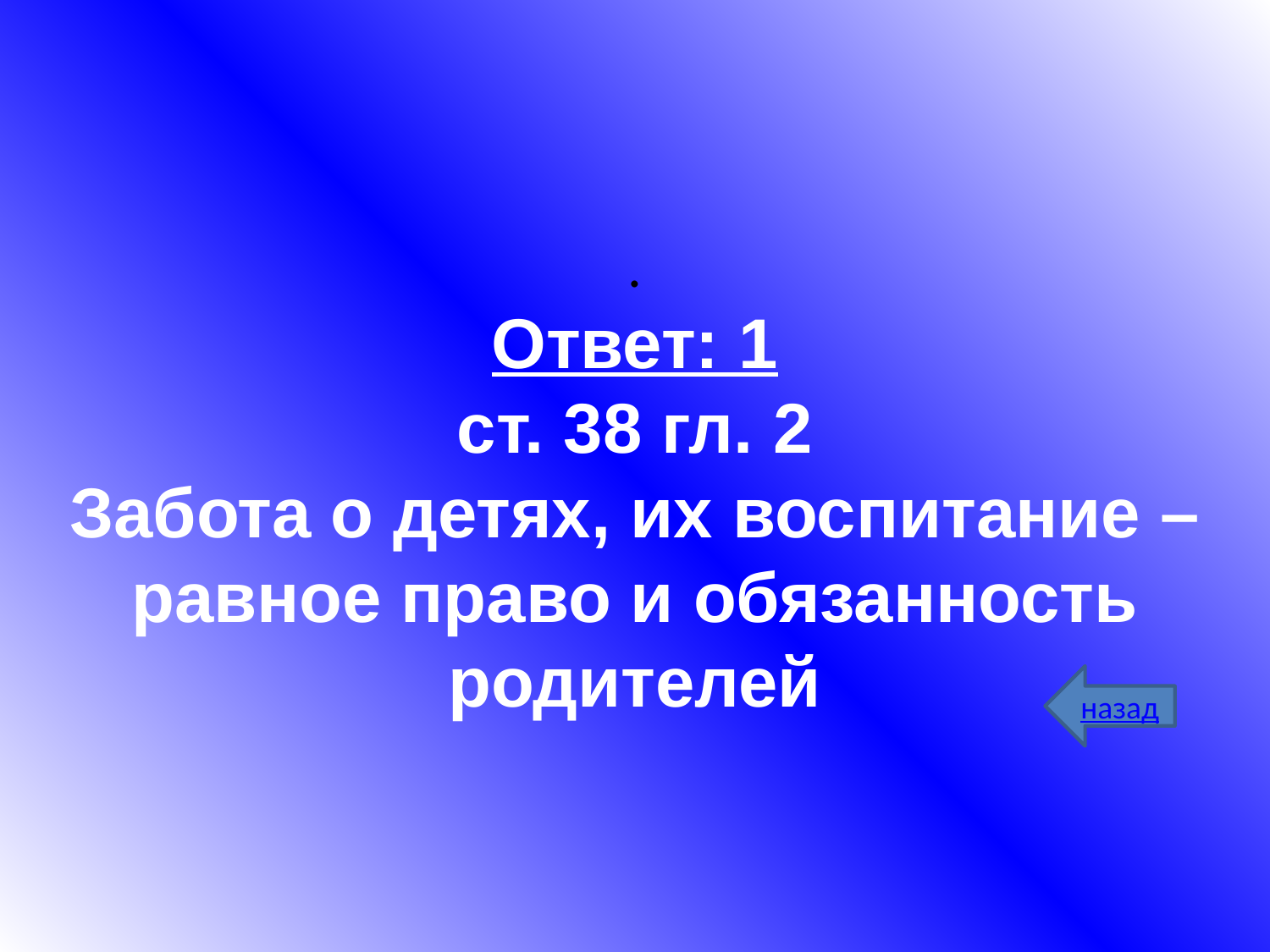

.
Ответ: 1
ст. 38 гл. 2
Забота о детях, их воспитание – равное право и обязанность родителей

назад